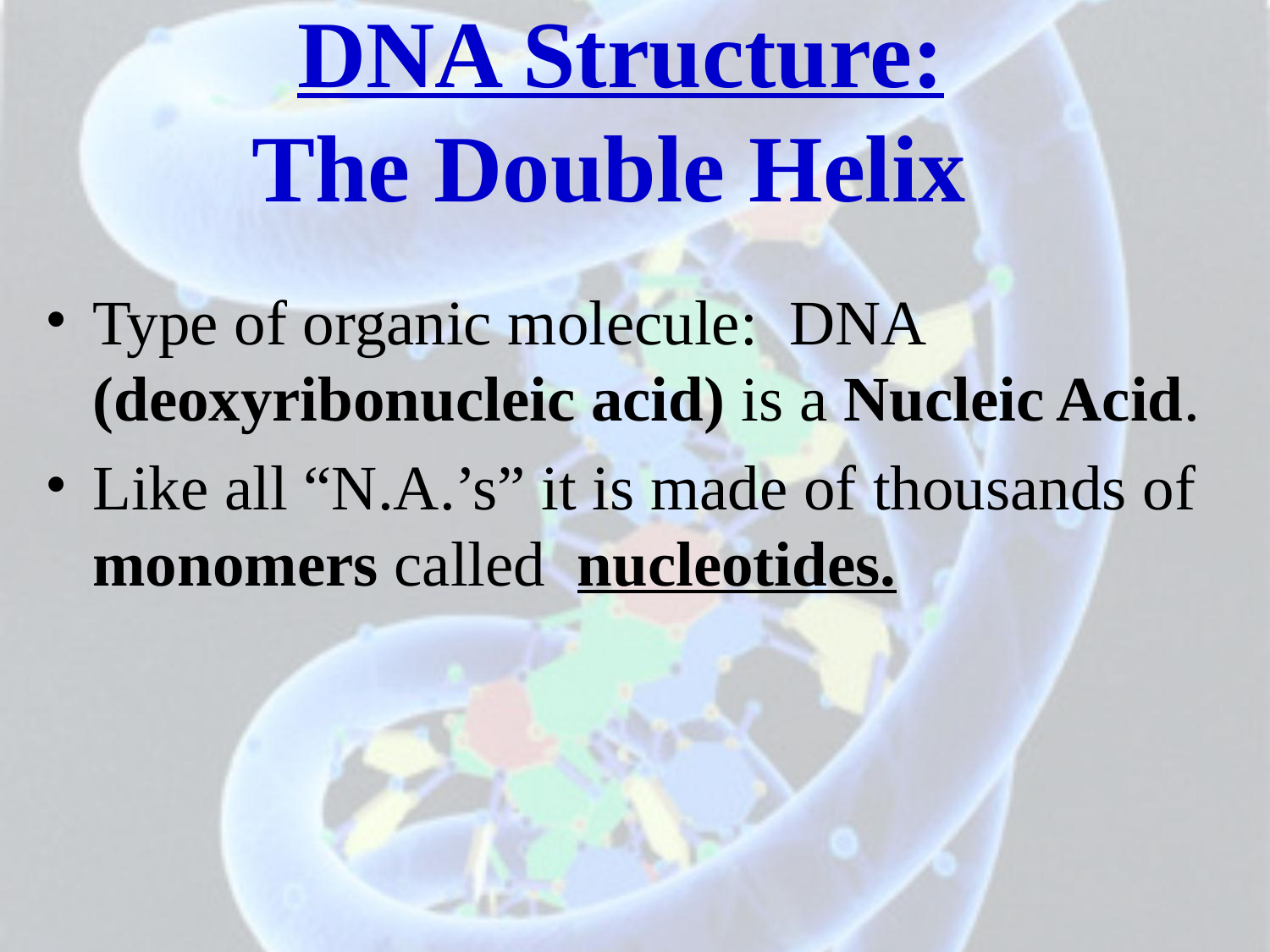

# DNA Structure: The Double Helix
Type of organic molecule:  DNA (deoxyribonucleic acid) is a Nucleic Acid.
Like all “N.A.’s” it is made of thousands of monomers called  nucleotides.